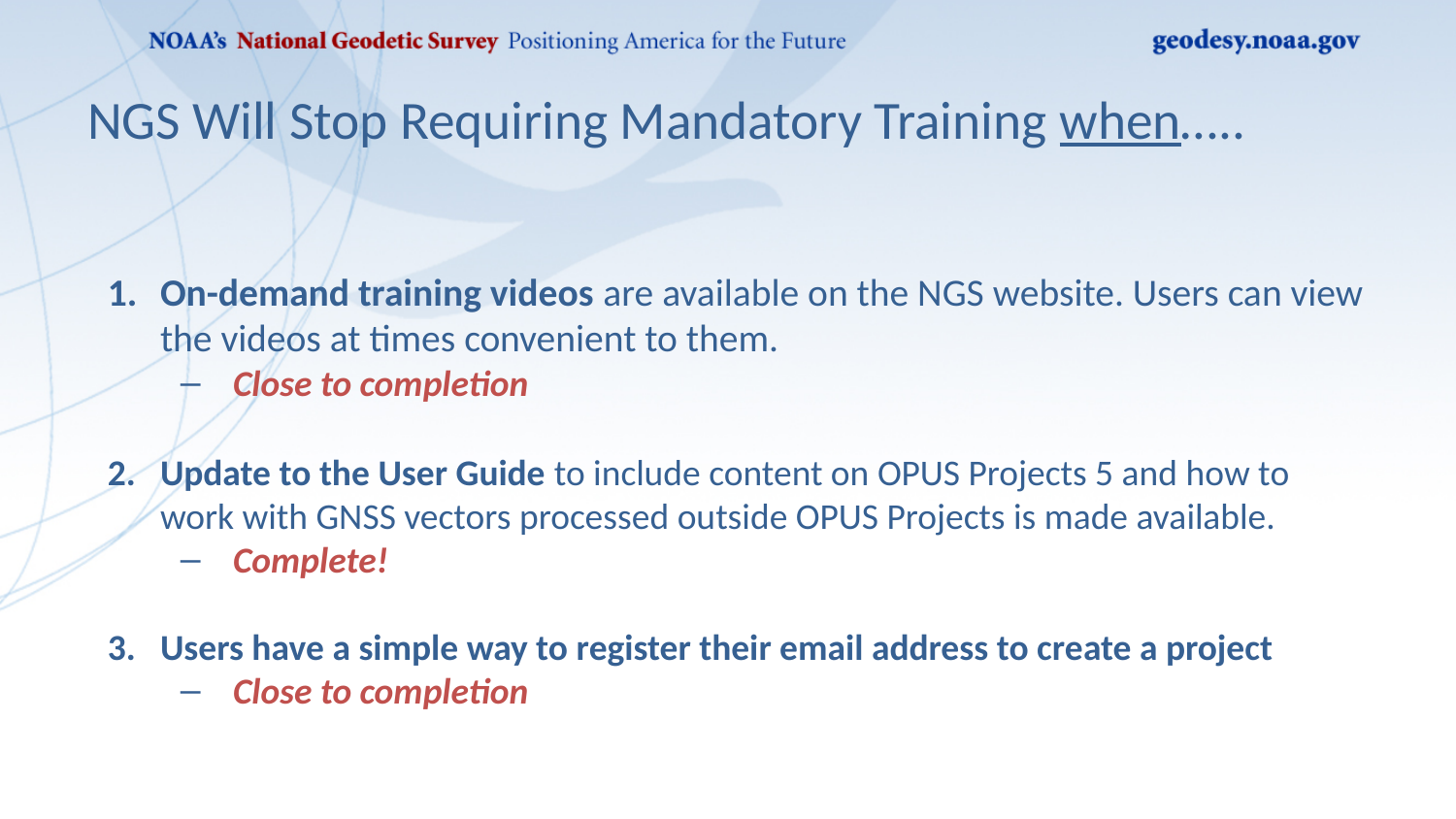

# NGS Will Stop Requiring Mandatory Training when…..

On-demand training videos are available on the NGS website. Users can view the videos at times convenient to them.
Close to completion

Update to the User Guide to include content on OPUS Projects 5 and how to work with GNSS vectors processed outside OPUS Projects is made available.
Complete!

Users have a simple way to register their email address to create a project
Close to completion